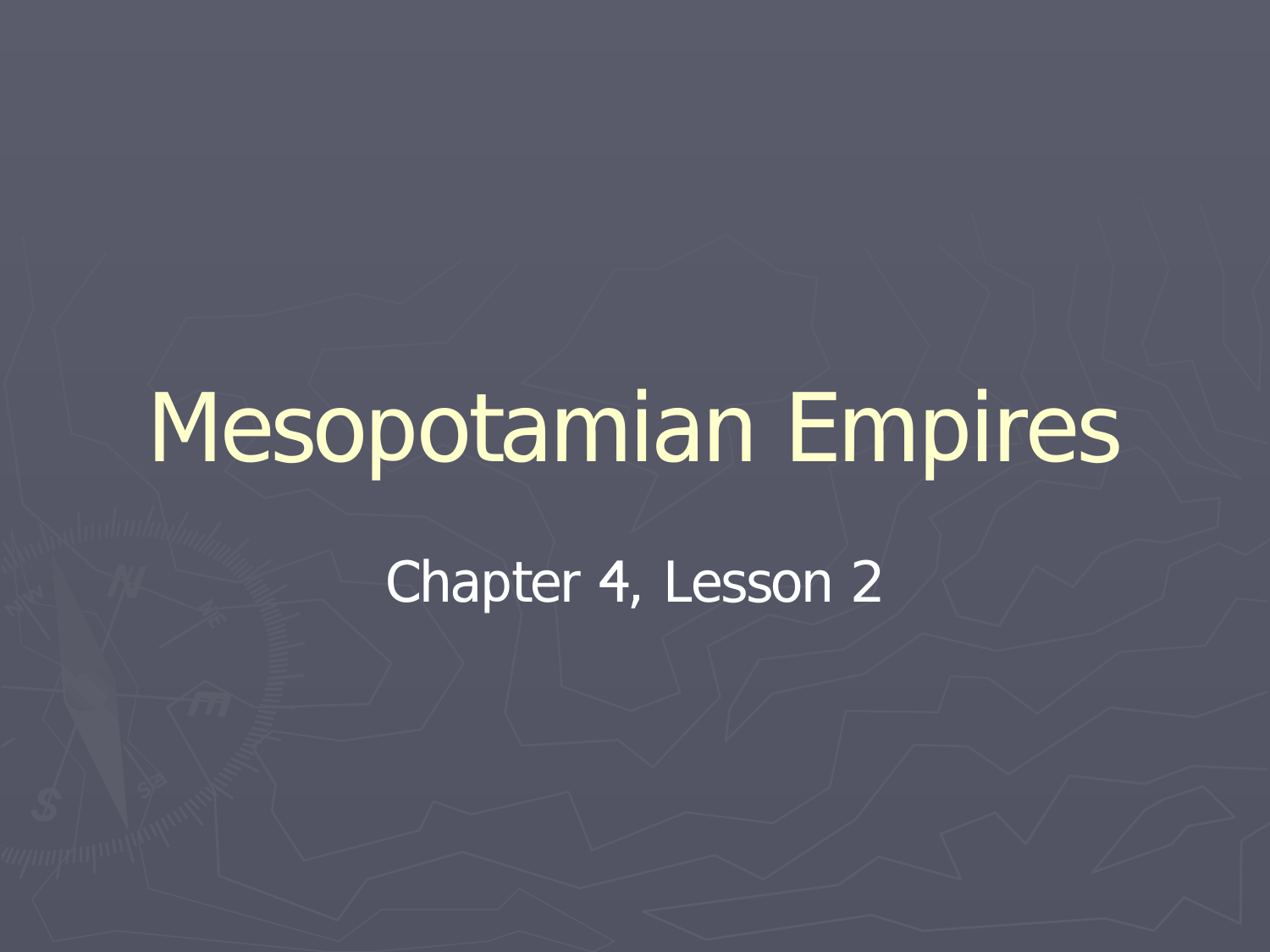

# Mesopotamian Empires
Chapter 4, Lesson 2